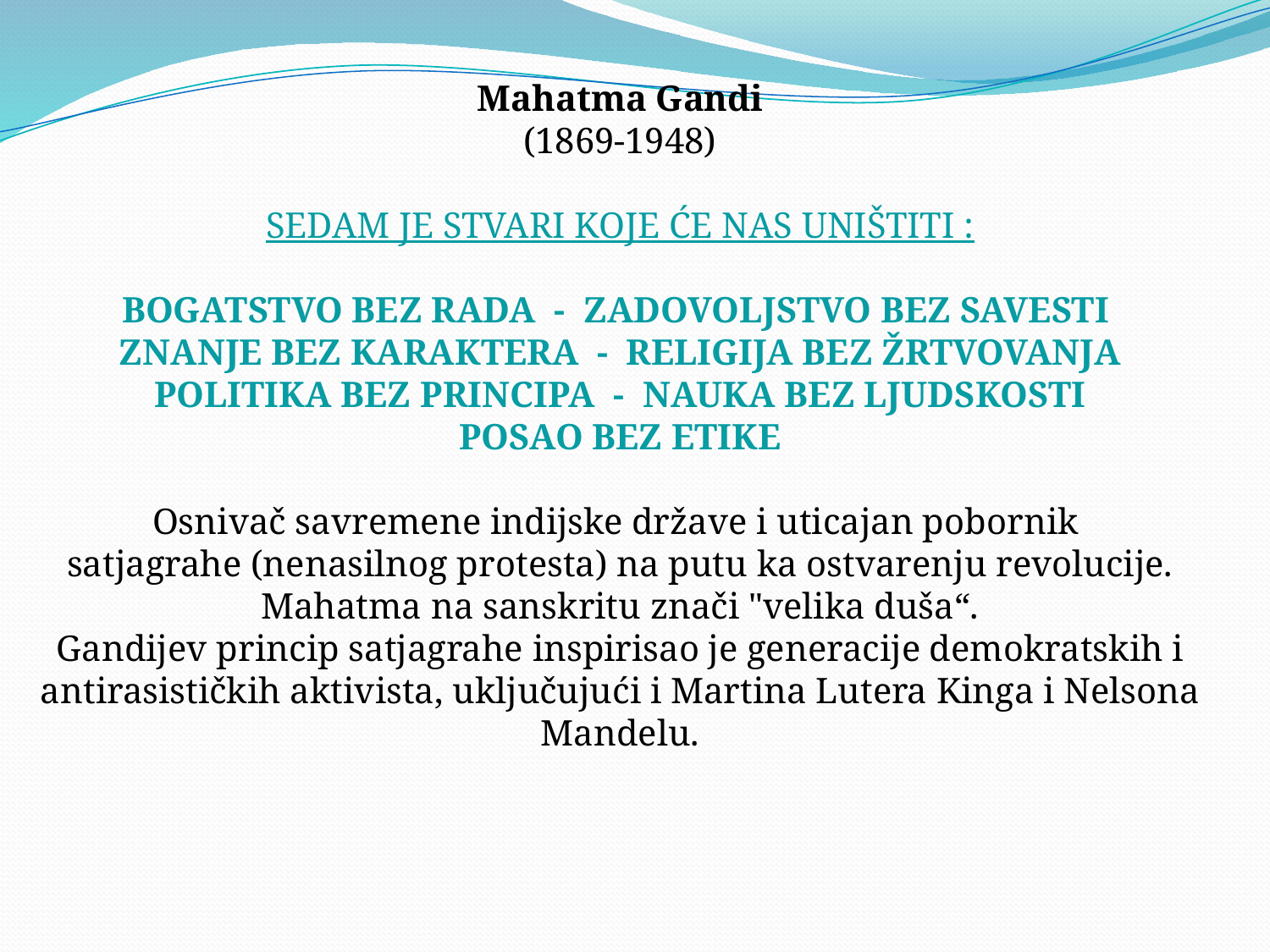

Mahatma Gandi
(1869-1948)

SEDAM JE STVARI KOJE ĆE NAS UNIŠTITI :

BOGATSTVO BEZ RADA  -  ZADOVOLJSTVO BEZ SAVESTI
ZNANJE BEZ KARAKTERA  -  RELIGIJA BEZ ŽRTVOVANJA
POLITIKA BEZ PRINCIPA  -  NAUKA BEZ LJUDSKOSTI
POSAO BEZ ETIKE

Osnivač savremene indijske države i uticajan pobornik
satjagrahe (nenasilnog protesta) na putu ka ostvarenju revolucije.
Mahatma na sanskritu znači "velika duša“.
Gandijev princip satjagrahe inspirisao je generacije demokratskih i antirasističkih aktivista, uključujući i Martina Lutera Kinga i Nelsona Mandelu.